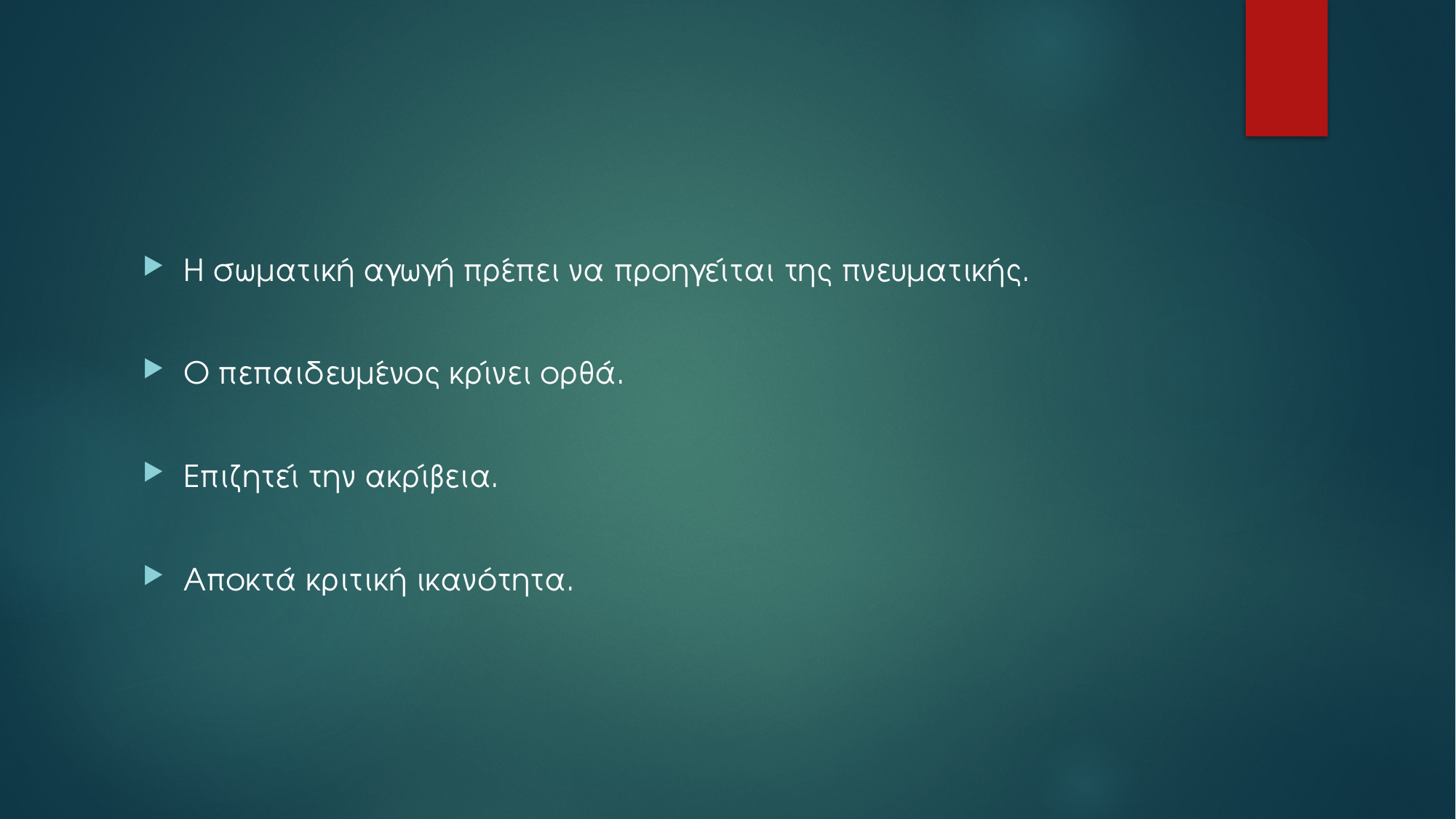

Η σωματική αγωγή πρέπει να προηγείται της πνευματικής.

Ο πεπαιδευμένος κρίνει ορθά.

Επιζητεί την ακρίβεια.

Αποκτά κριτική ικανότητα.